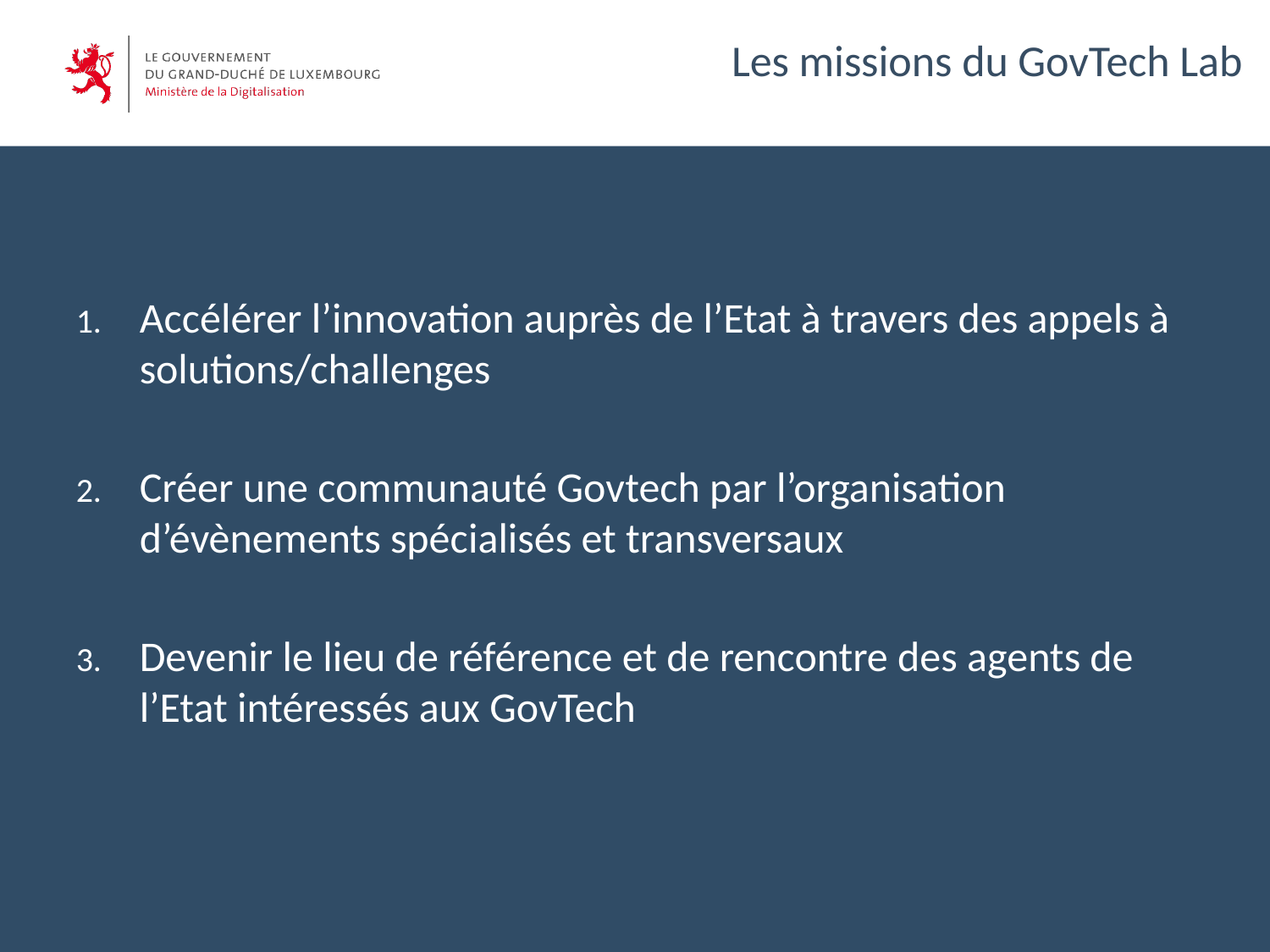

# Les missions du GovTech Lab

Accélérer l’innovation auprès de l’Etat à travers des appels à solutions/challenges

Créer une communauté Govtech par l’organisation d’évènements spécialisés et transversaux

Devenir le lieu de référence et de rencontre des agents de l’Etat intéressés aux GovTech